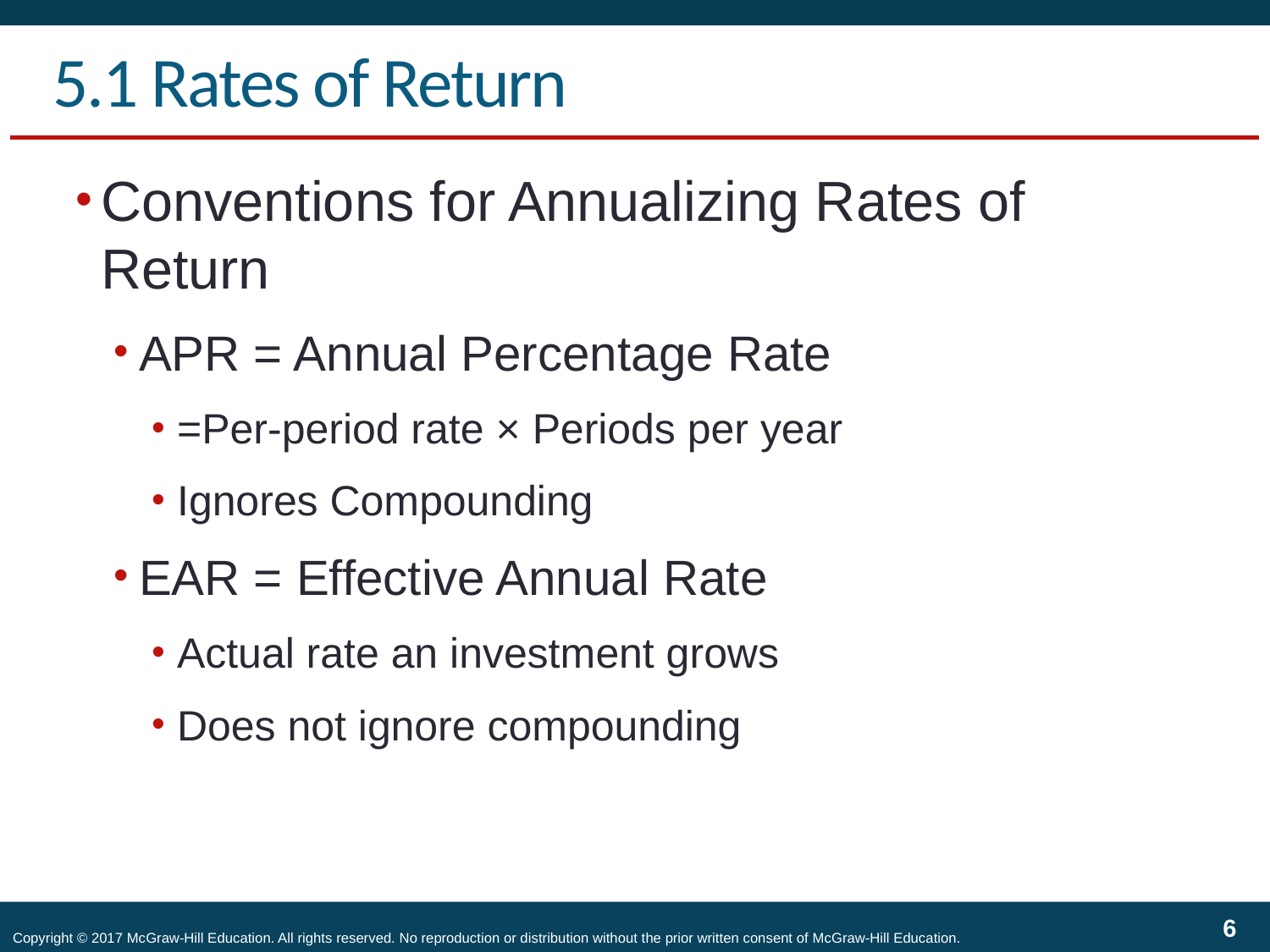

# 5.1 Rates of Return
Conventions for Annualizing Rates of Return
APR = Annual Percentage Rate
=Per-period rate × Periods per year
Ignores Compounding
EAR = Effective Annual Rate
Actual rate an investment grows
Does not ignore compounding